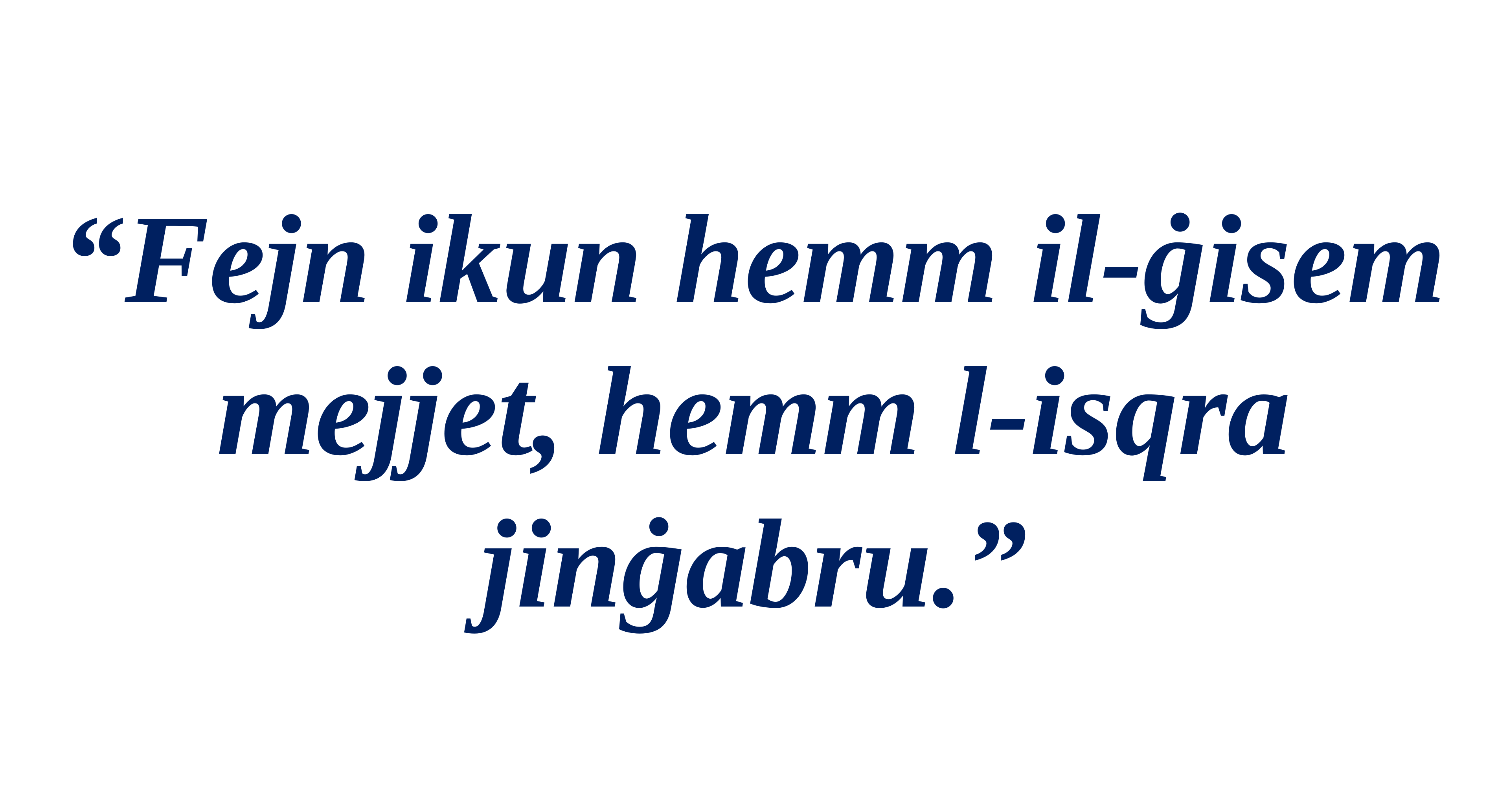

“Fejn ikun hemm il-ġisem
mejjet, hemm l-isqra jinġabru.”